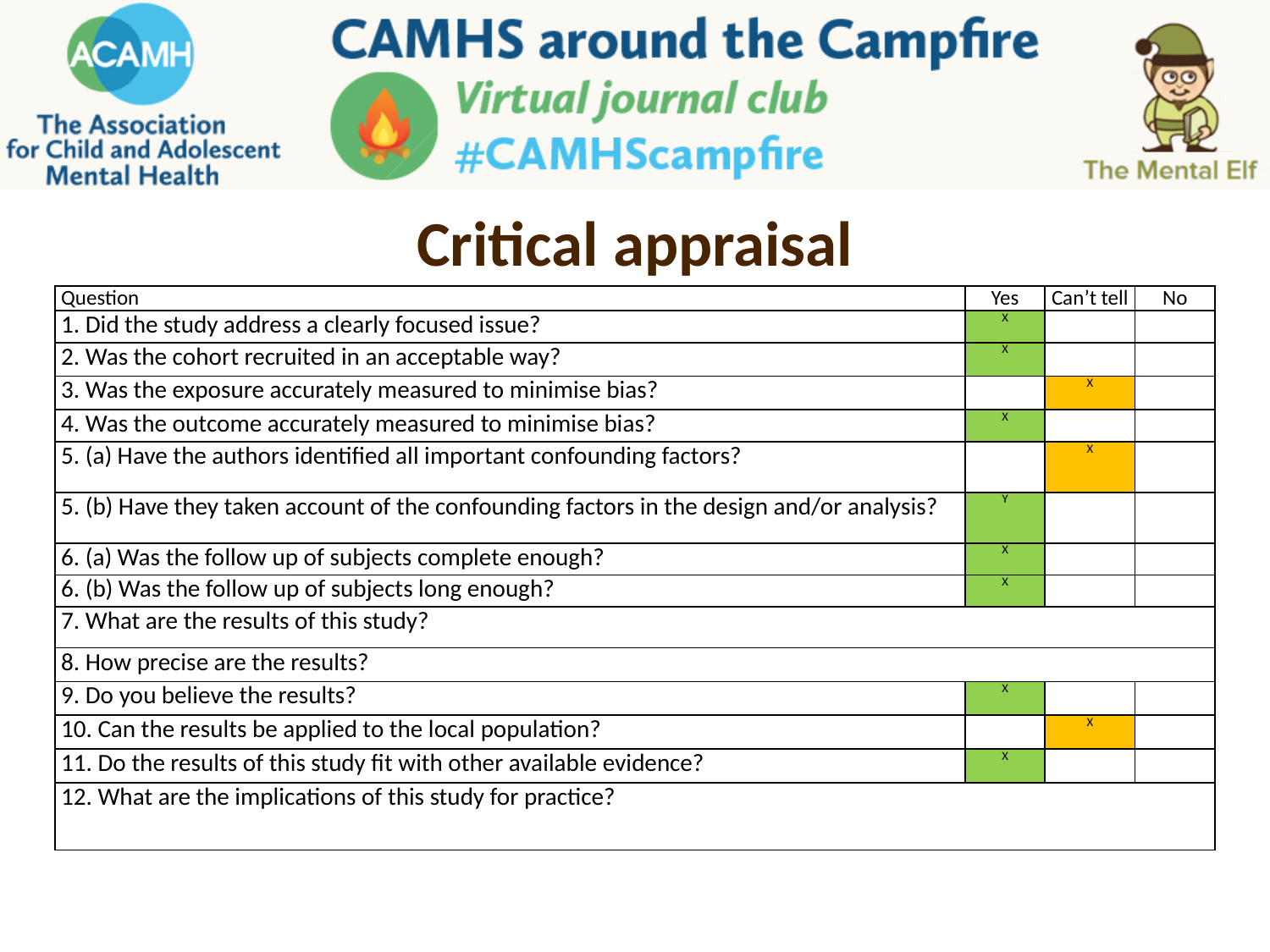

# Critical appraisal
| Question | Yes | Can’t tell | No |
| --- | --- | --- | --- |
| 1. Did the study address a clearly focused issue? | X |  |  |
| 2. Was the cohort recruited in an acceptable way? | X |  |  |
| 3. Was the exposure accurately measured to minimise bias? |  | X |  |
| 4. Was the outcome accurately measured to minimise bias? | X |  |  |
| 5. (a) Have the authors identified all important confounding factors? |  | X |  |
| 5. (b) Have they taken account of the confounding factors in the design and/or analysis? | Y |  |  |
| 6. (a) Was the follow up of subjects complete enough? | X |  |  |
| 6. (b) Was the follow up of subjects long enough? | X |  |  |
| 7. What are the results of this study? |  |  |  |
| 8. How precise are the results? |  |  |  |
| 9. Do you believe the results? | X |  |  |
| 10. Can the results be applied to the local population? |  | X |  |
| 11. Do the results of this study fit with other available evidence? | X |  |  |
| 12. What are the implications of this study for practice? |  |  |  |